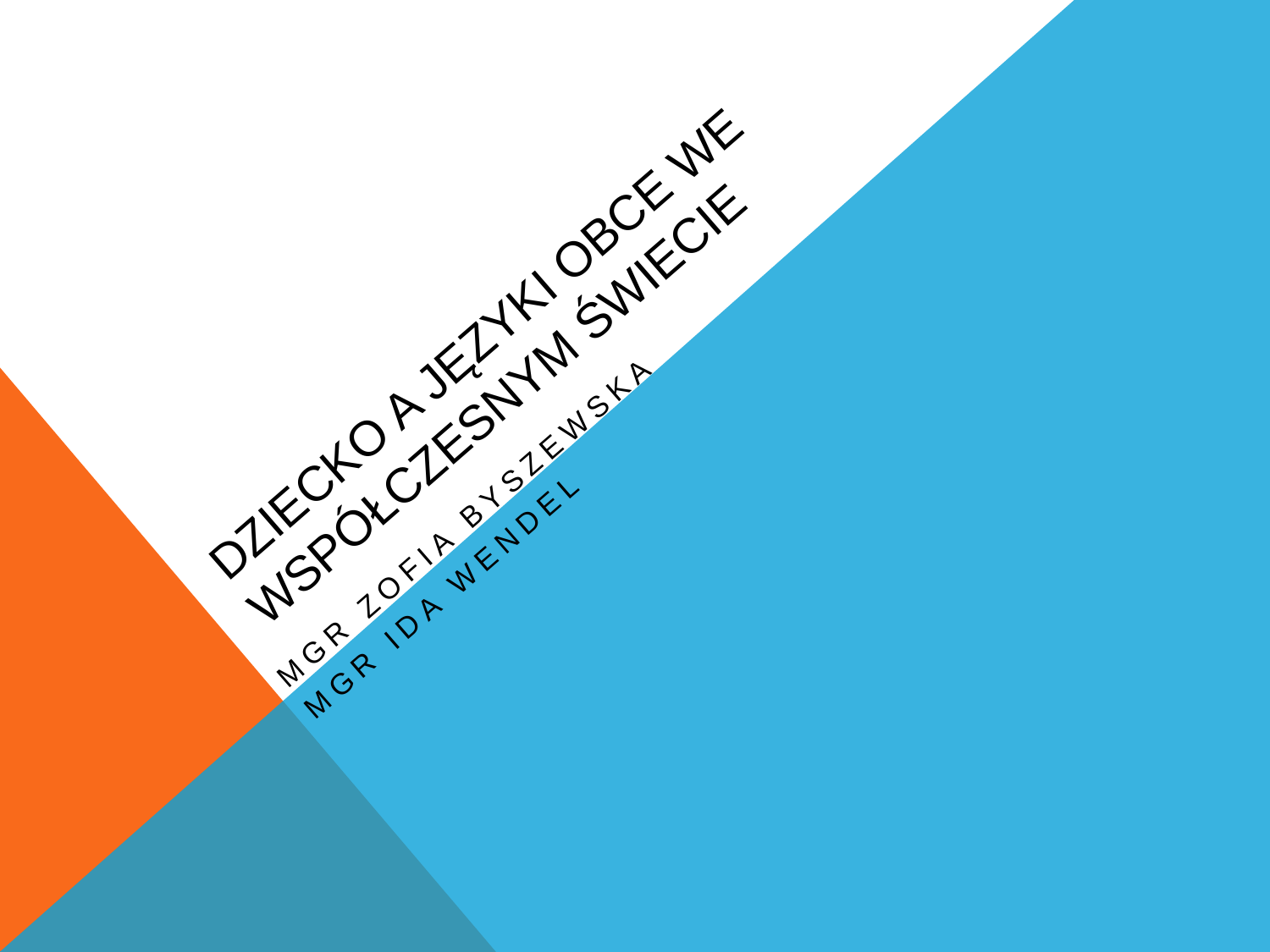

# DZIECKO A JĘZYKI OBCE WE WSPÓŁCZESNYM ŚWIECIE

mgr Zofia Byszewska
mgr Ida Wendel